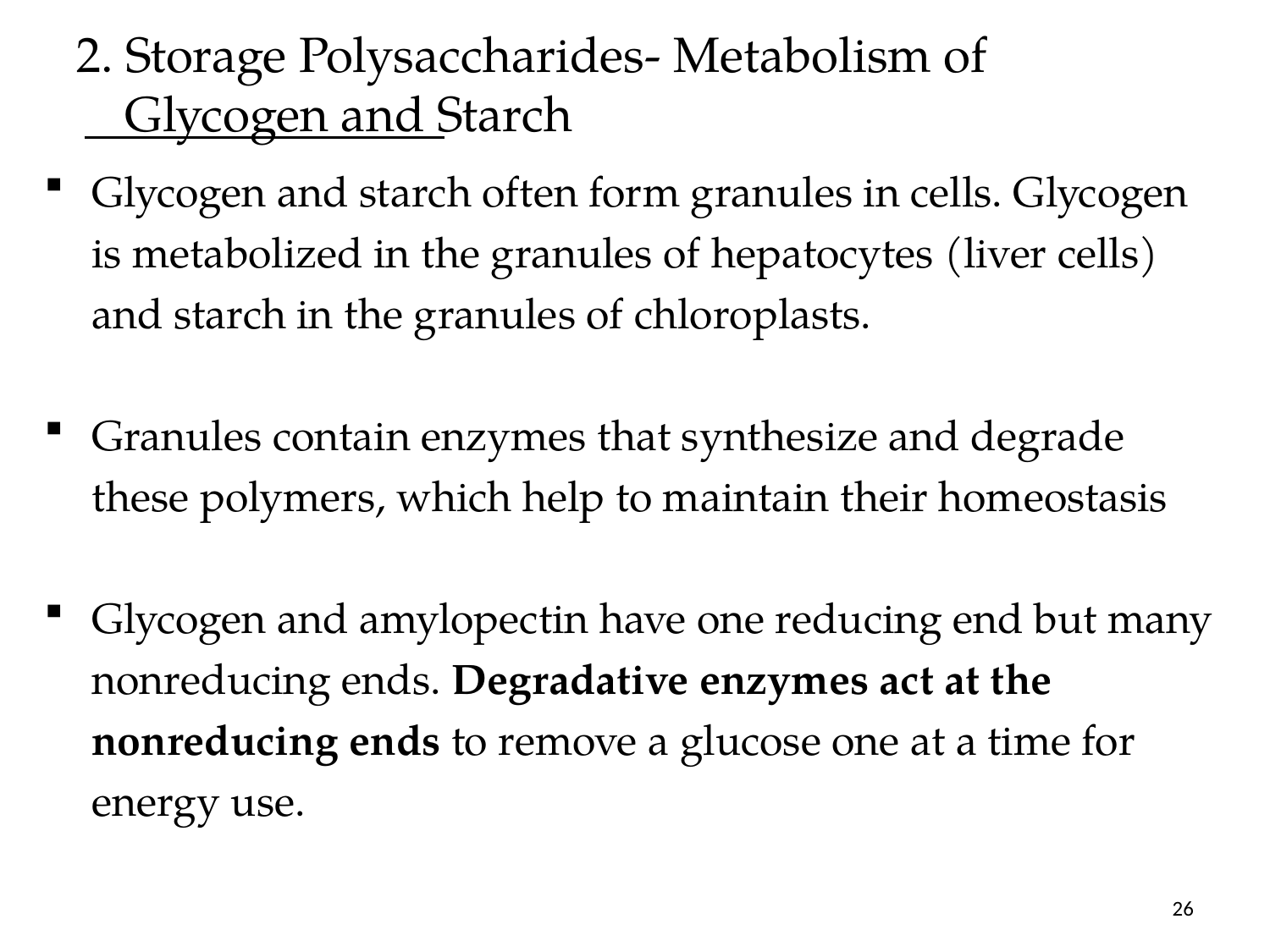

# 2. Storage Polysaccharides- Metabolism of Glycogen and Starch
Glycogen and starch often form granules in cells. Glycogen is metabolized in the granules of hepatocytes (liver cells) and starch in the granules of chloroplasts.

Granules contain enzymes that synthesize and degrade these polymers, which help to maintain their homeostasis

Glycogen and amylopectin have one reducing end but many nonreducing ends. Degradative enzymes act at the nonreducing ends to remove a glucose one at a time for energy use.
26